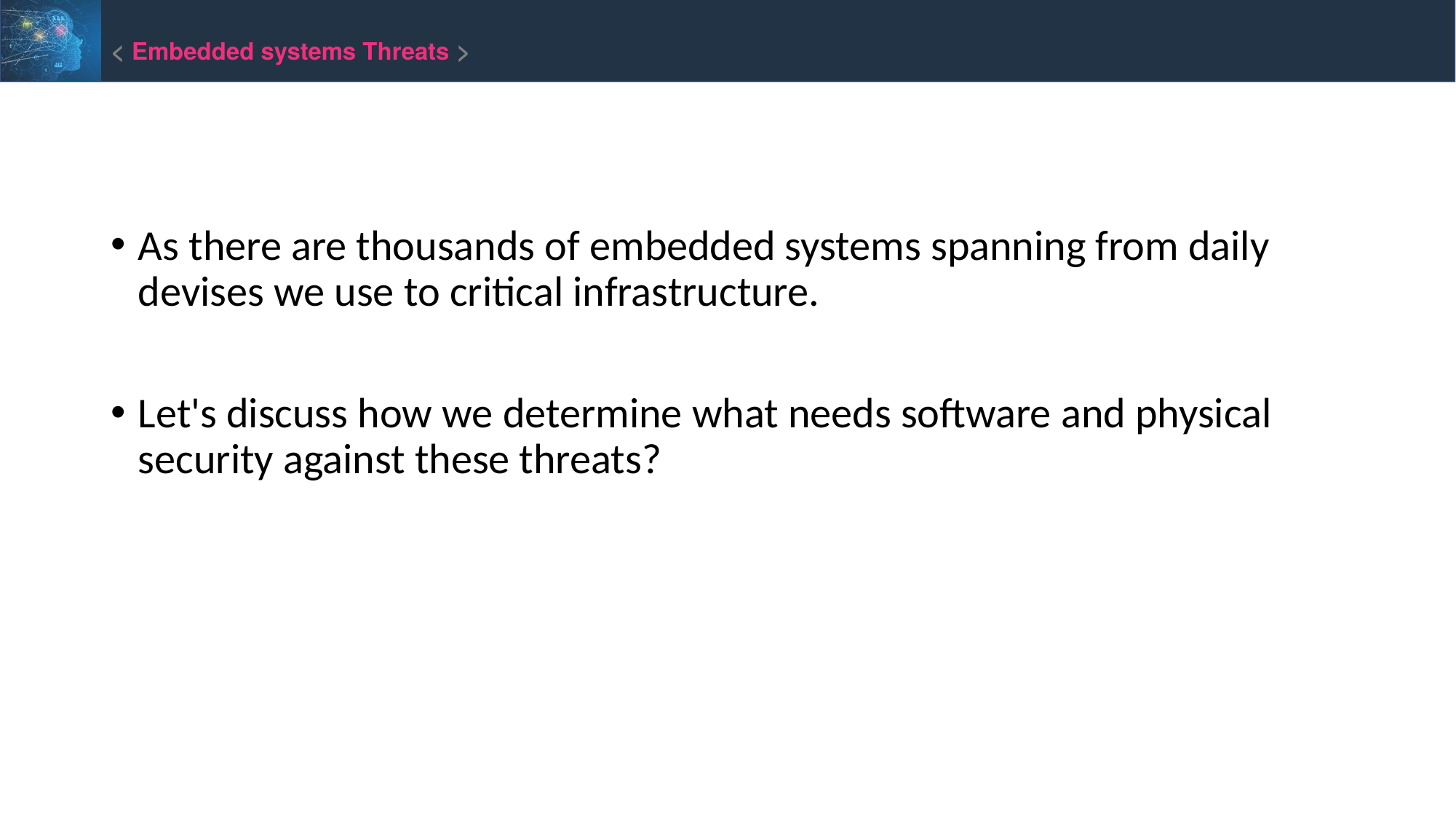

< Embedded systems Threats >
As there are thousands of embedded systems spanning from daily devises we use to critical infrastructure.

Let's discuss how we determine what needs software and physical security against these threats?